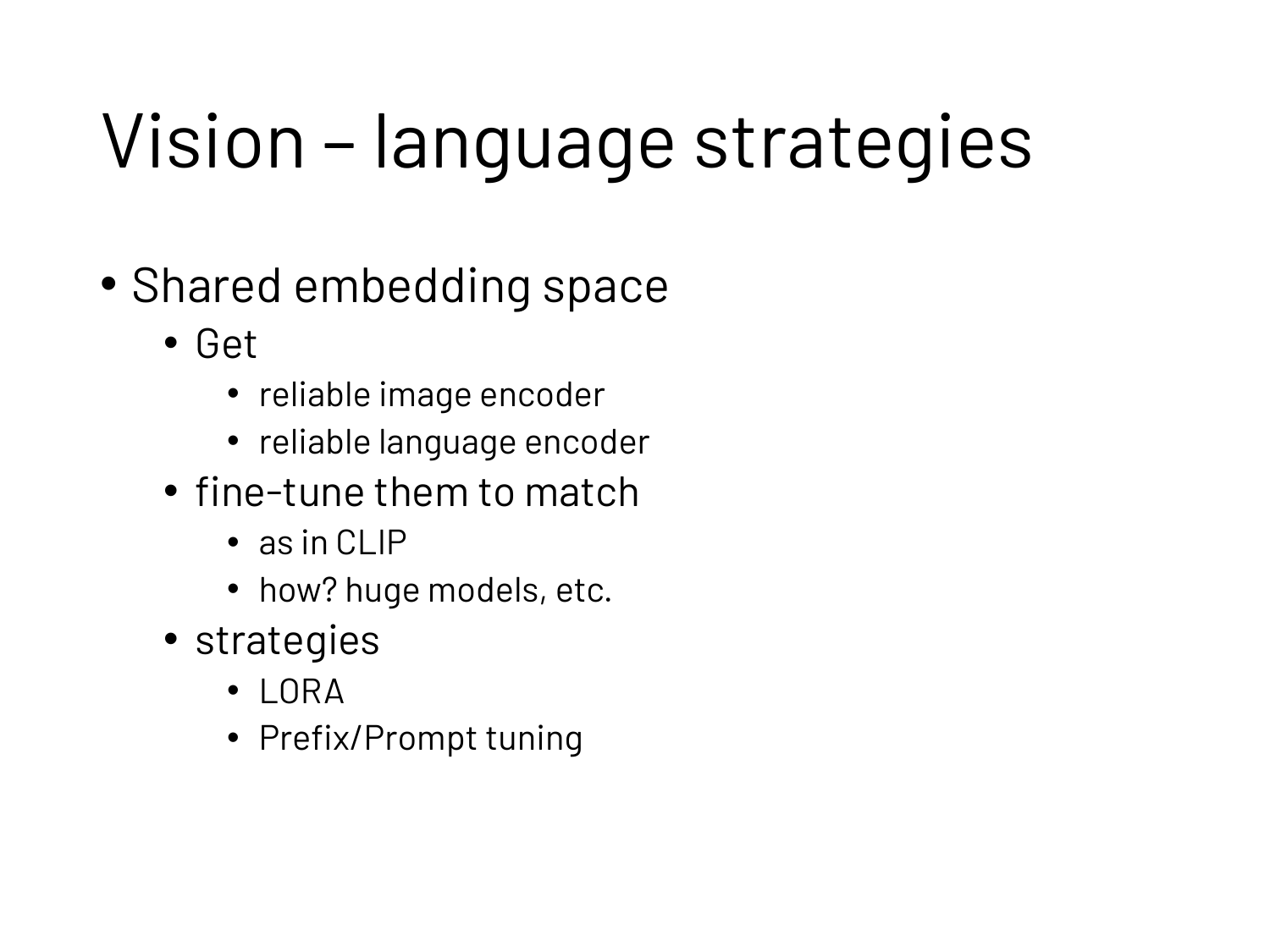

# Vision – language strategies
Shared embedding space
Get
reliable image encoder
reliable language encoder
fine-tune them to match
as in CLIP
how? huge models, etc.
strategies
LORA
Prefix/Prompt tuning